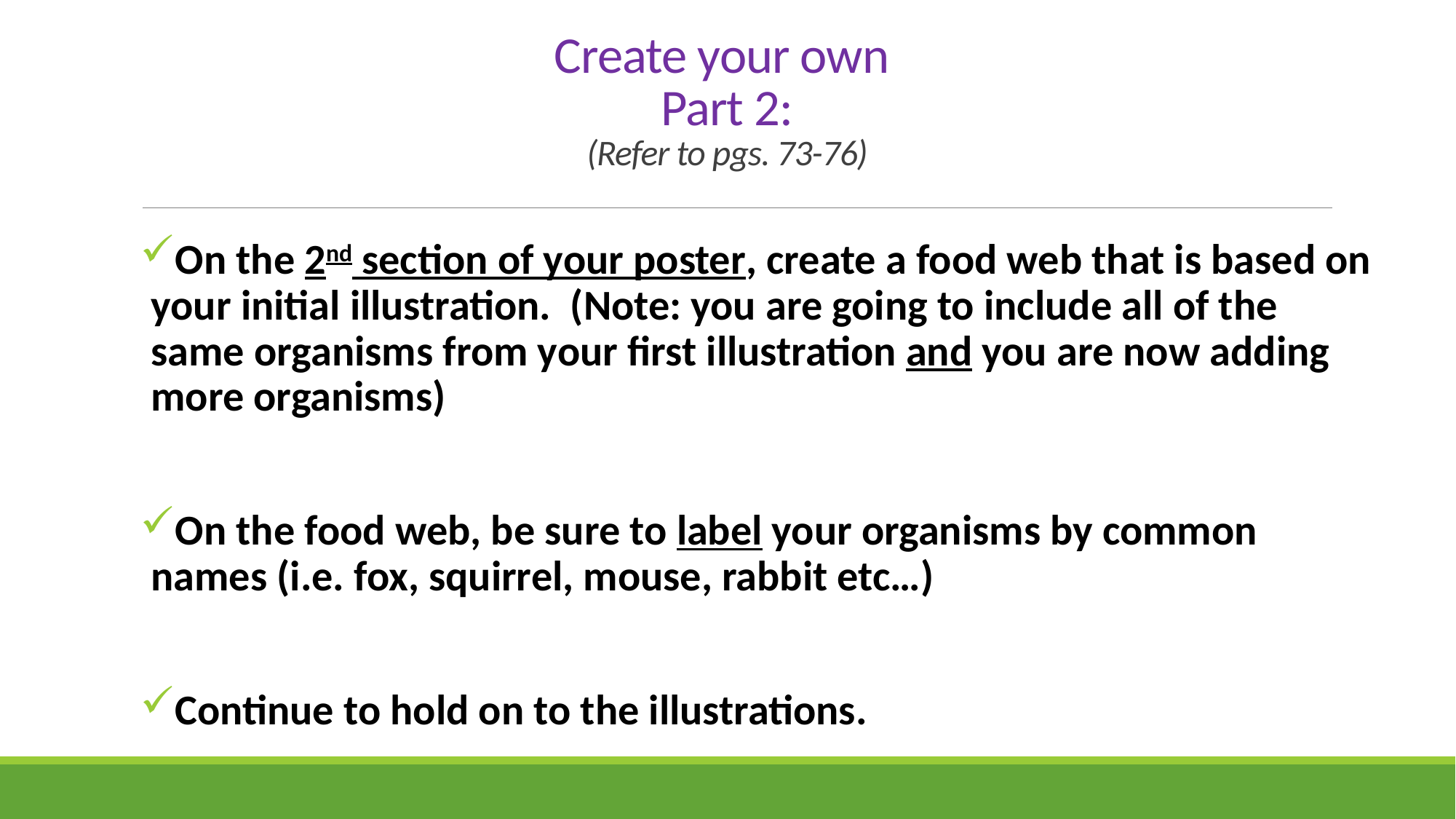

# Create your own Part 2: (Refer to pgs. 73-76)
On the 2nd section of your poster, create a food web that is based on your initial illustration.  (Note: you are going to include all of the same organisms from your first illustration and you are now adding more organisms)

On the food web, be sure to label your organisms by common names (i.e. fox, squirrel, mouse, rabbit etc…)

Continue to hold on to the illustrations.